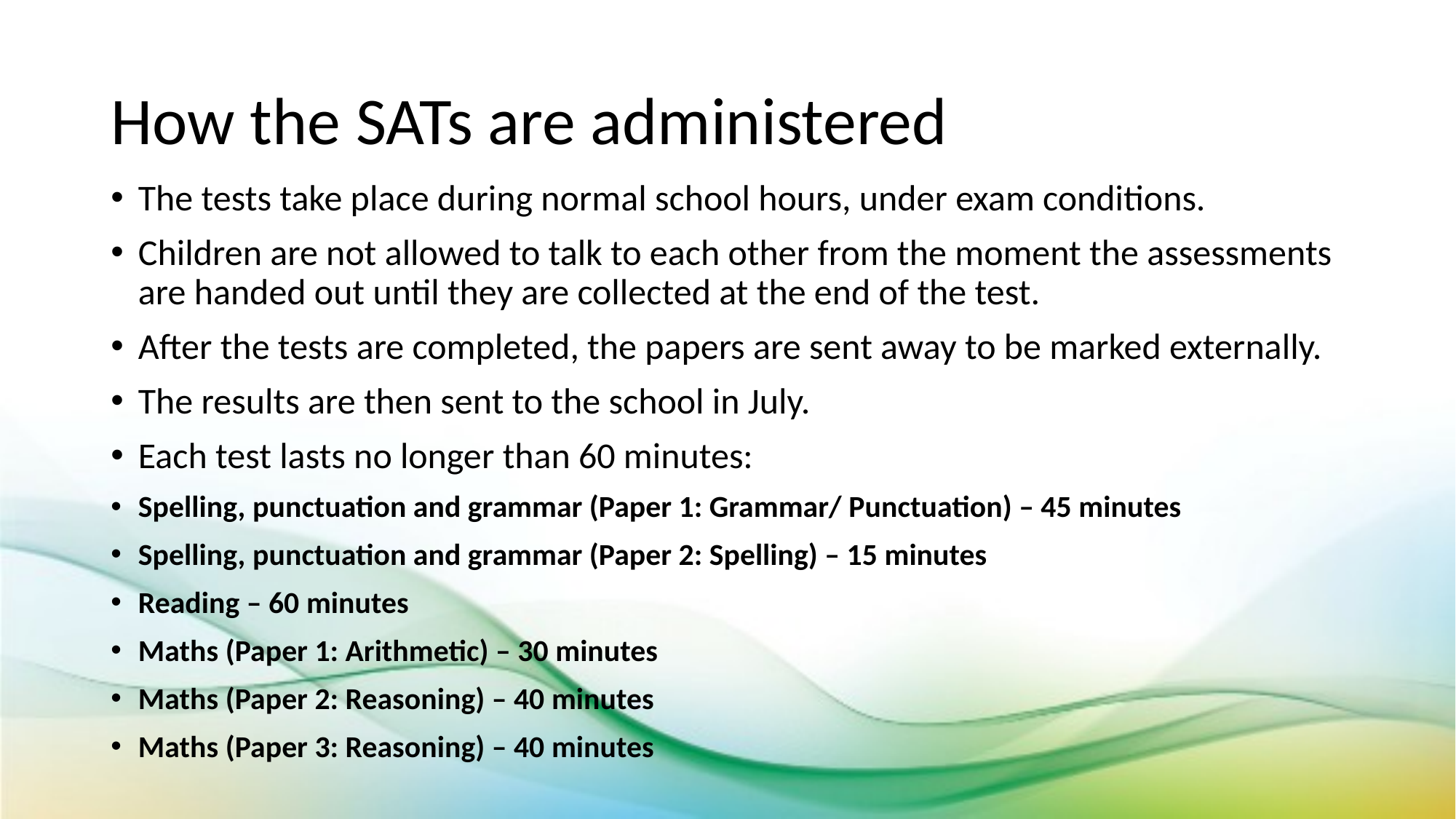

# How the SATs are administered
The tests take place during normal school hours, under exam conditions.
Children are not allowed to talk to each other from the moment the assessments are handed out until they are collected at the end of the test.
After the tests are completed, the papers are sent away to be marked externally.
The results are then sent to the school in July.
Each test lasts no longer than 60 minutes:
Spelling, punctuation and grammar (Paper 1: Grammar/ Punctuation) – 45 minutes
Spelling, punctuation and grammar (Paper 2: Spelling) – 15 minutes
Reading – 60 minutes
Maths (Paper 1: Arithmetic) – 30 minutes
Maths (Paper 2: Reasoning) – 40 minutes
Maths (Paper 3: Reasoning) – 40 minutes